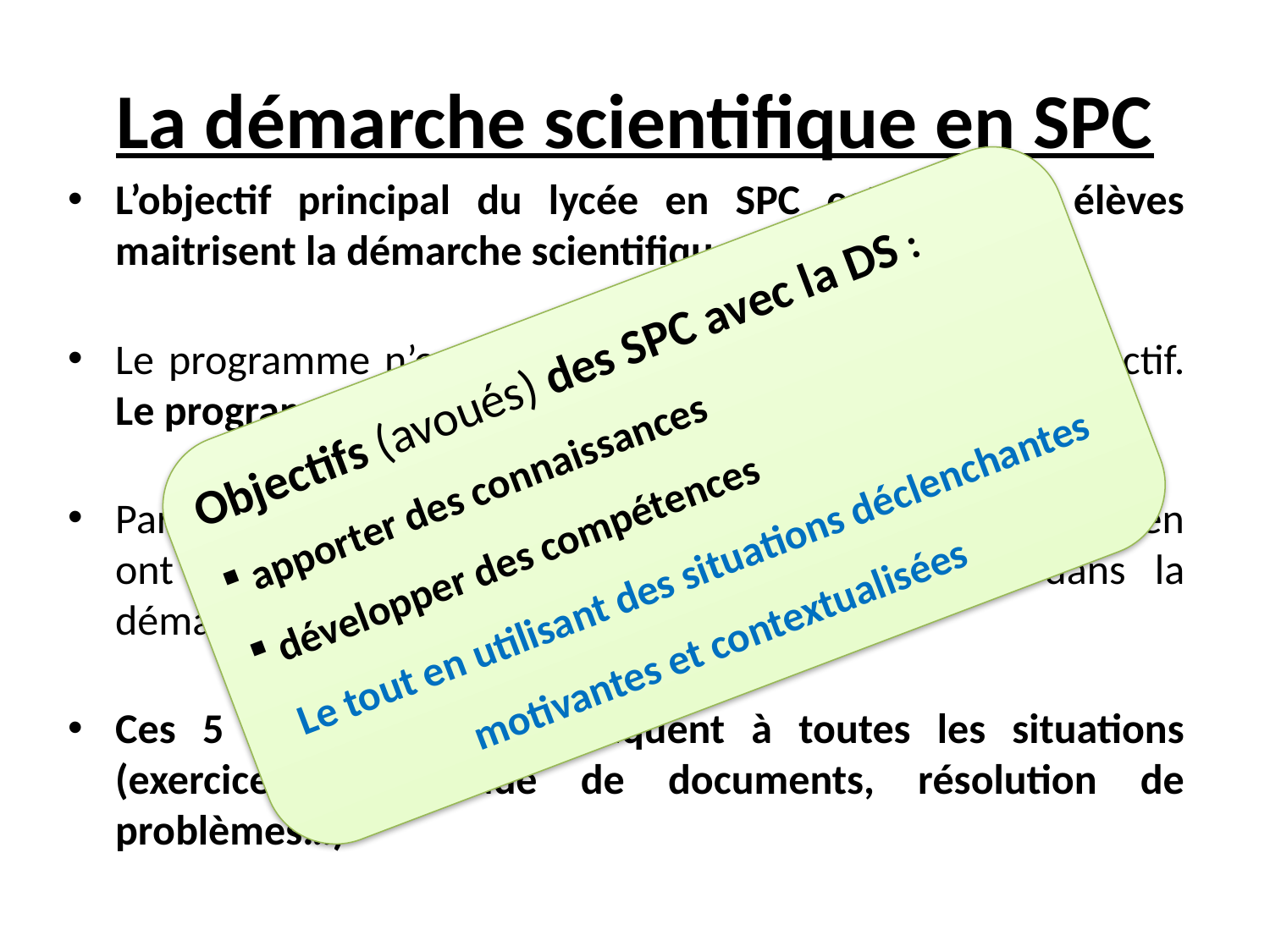

# La démarche scientifique en SPC
L’objectif principal du lycée en SPC est que les élèves maitrisent la démarche scientifique.

Le programme n’est qu’un support pour réaliser cet objectif. Le programme est au service de la démarche scientifique.

Parmi les nombreuses compétences qui existent, les SPC en ont choisies 5 qui sont particulièrement utiles dans la démarche scientifique.

Ces 5 compétences s’appliquent à toutes les situations (exercices, TP, étude de documents, résolution de problèmes…)
Objectifs (avoués) des SPC avec la DS :
 apporter des connaissances
 développer des compétences
Le tout en utilisant des situations déclenchantes motivantes et contextualisées